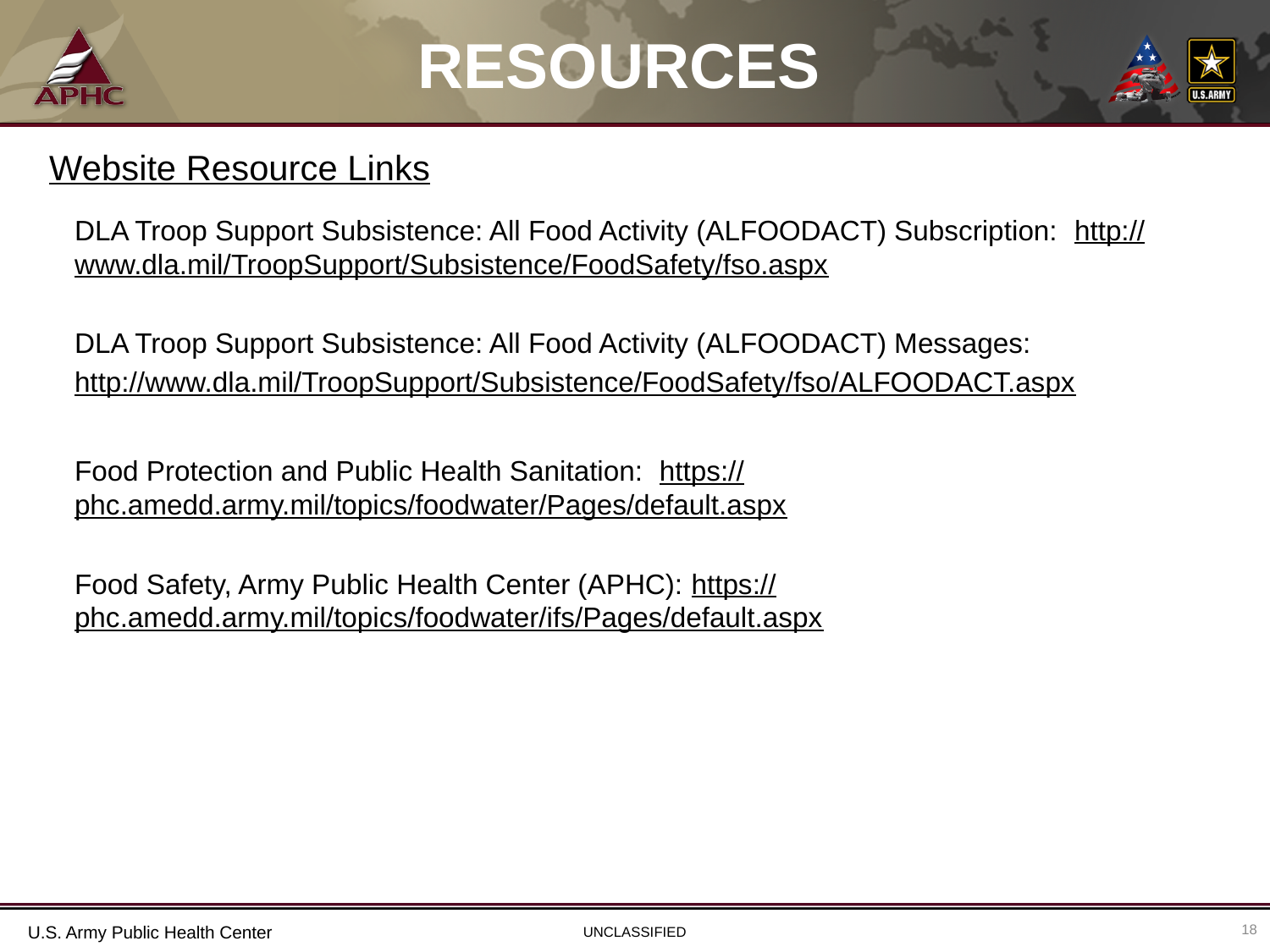

# RESOURCES
Website Resource Links
DLA Troop Support Subsistence: All Food Activity (ALFOODACT) Subscription:  http://www.dla.mil/TroopSupport/Subsistence/FoodSafety/fso.aspx

DLA Troop Support Subsistence: All Food Activity (ALFOODACT) Messages:
http://www.dla.mil/TroopSupport/Subsistence/FoodSafety/fso/ALFOODACT.aspx

Food Protection and Public Health Sanitation:  https://phc.amedd.army.mil/topics/foodwater/Pages/default.aspx

Food Safety, Army Public Health Center (APHC): https://phc.amedd.army.mil/topics/foodwater/ifs/Pages/default.aspx

18